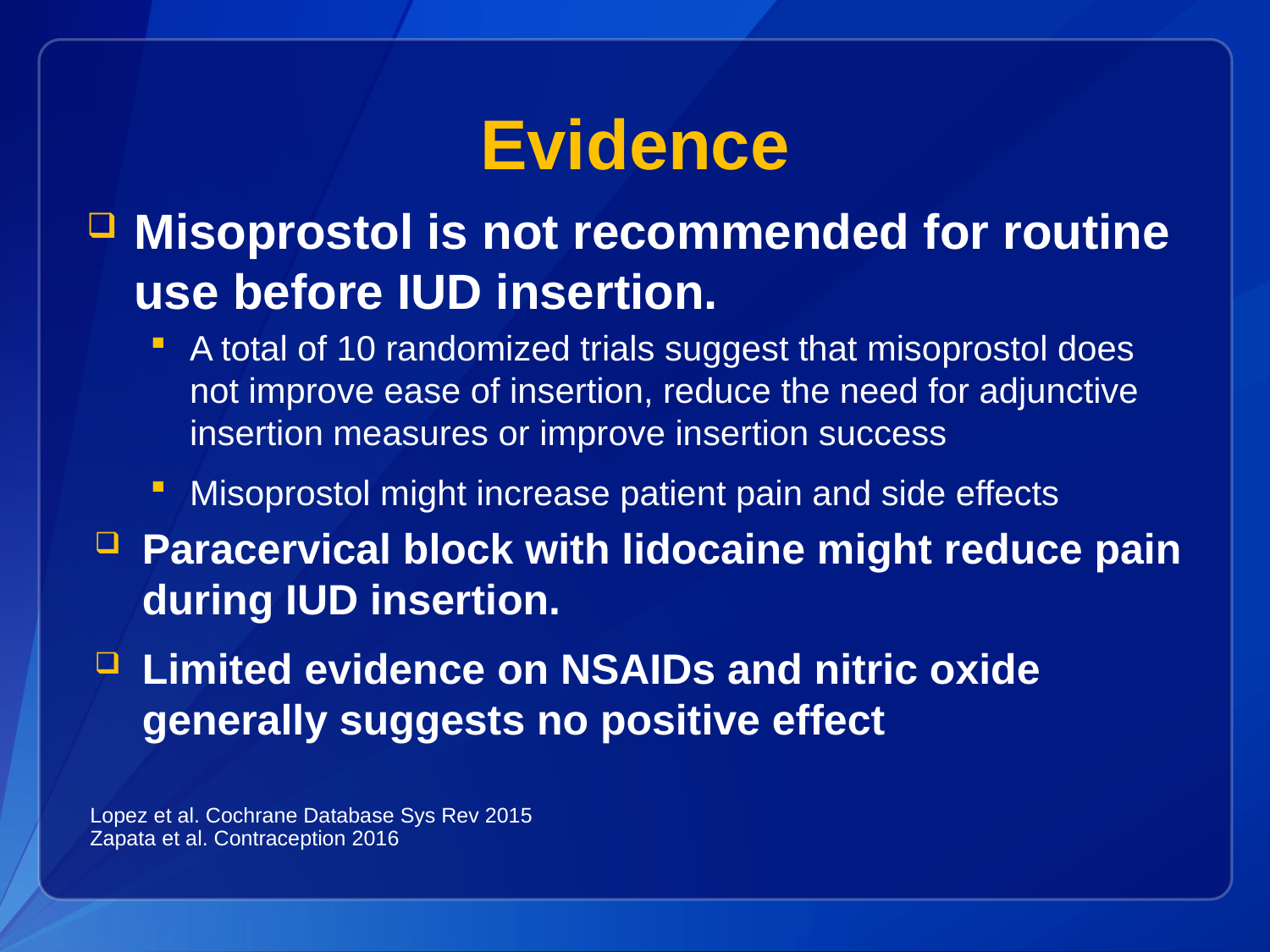

# Evidence
Misoprostol is not recommended for routine use before IUD insertion.
A total of 10 randomized trials suggest that misoprostol does not improve ease of insertion, reduce the need for adjunctive insertion measures or improve insertion success
Misoprostol might increase patient pain and side effects
Paracervical block with lidocaine might reduce pain during IUD insertion.
Limited evidence on NSAIDs and nitric oxide generally suggests no positive effect
Lopez et al. Cochrane Database Sys Rev 2015
Zapata et al. Contraception 2016